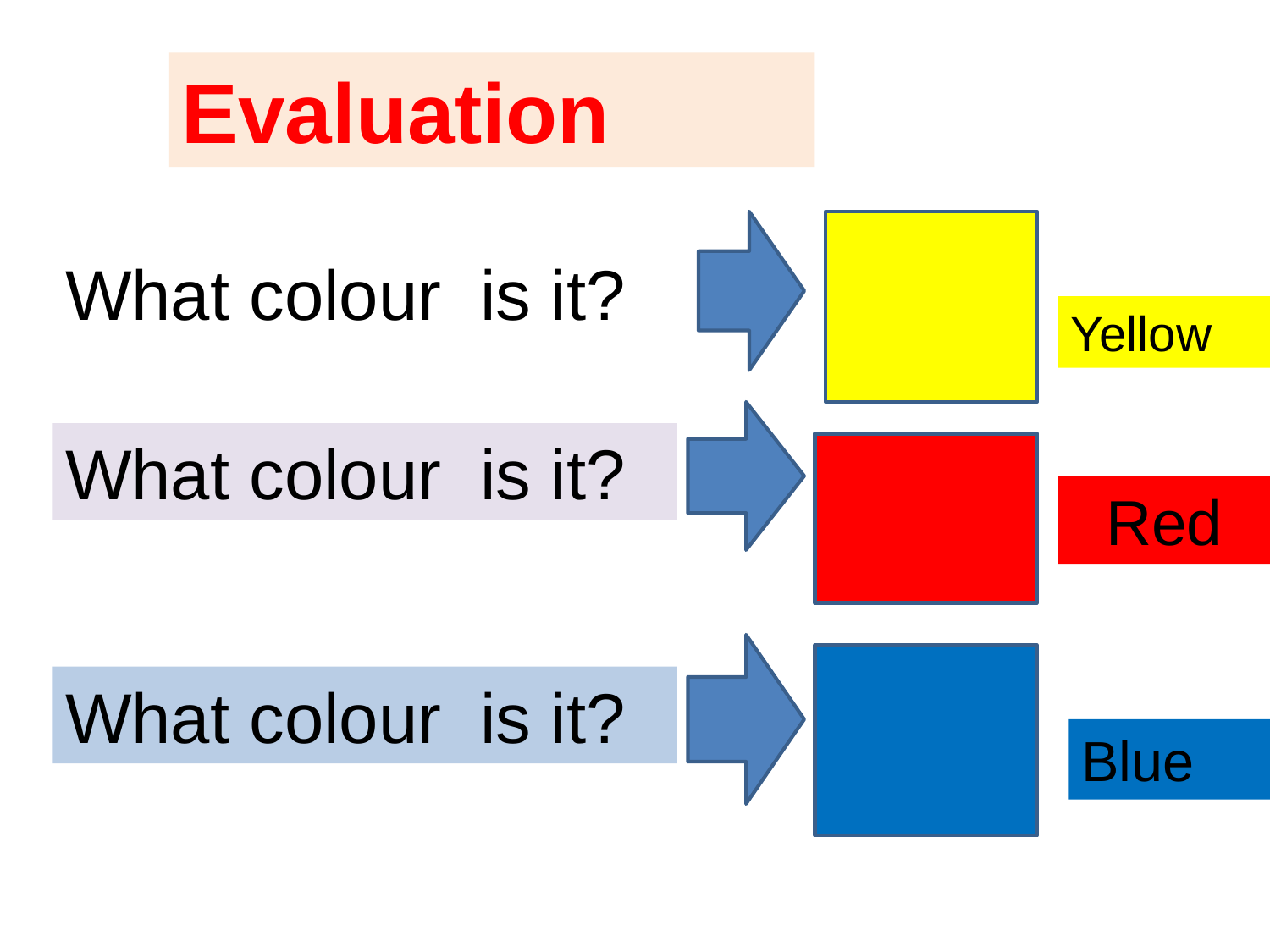

Evaluation

What colour  is it?
Yellow

What colour  is it?

Red

What colour  is it?
Blue